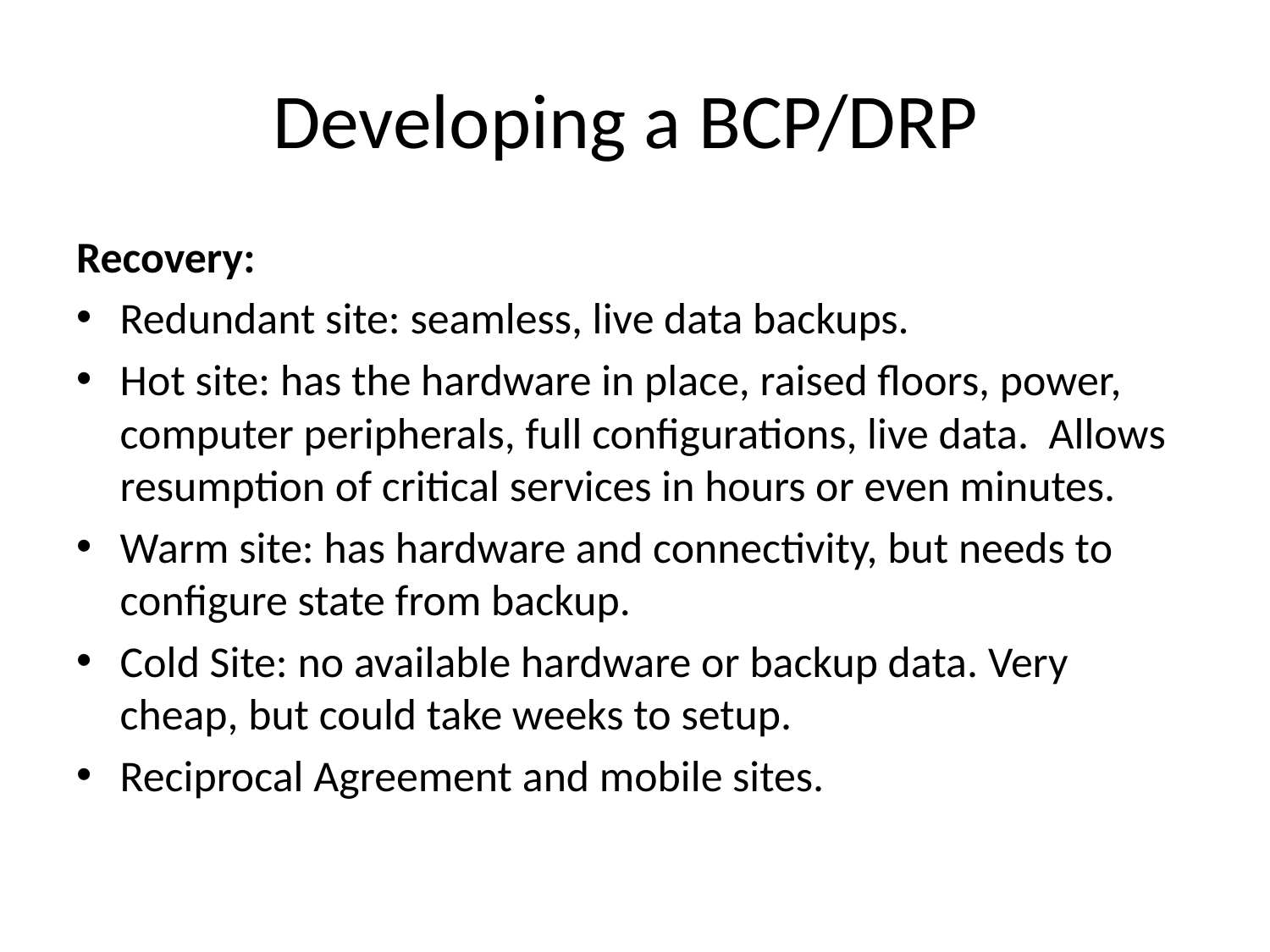

# Developing a BCP/DRP
Recovery:
Redundant site: seamless, live data backups.
Hot site: has the hardware in place, raised floors, power, computer peripherals, full configurations, live data.  Allows resumption of critical services in hours or even minutes.
Warm site: has hardware and connectivity, but needs to configure state from backup.
Cold Site: no available hardware or backup data. Very cheap, but could take weeks to setup.
Reciprocal Agreement and mobile sites.